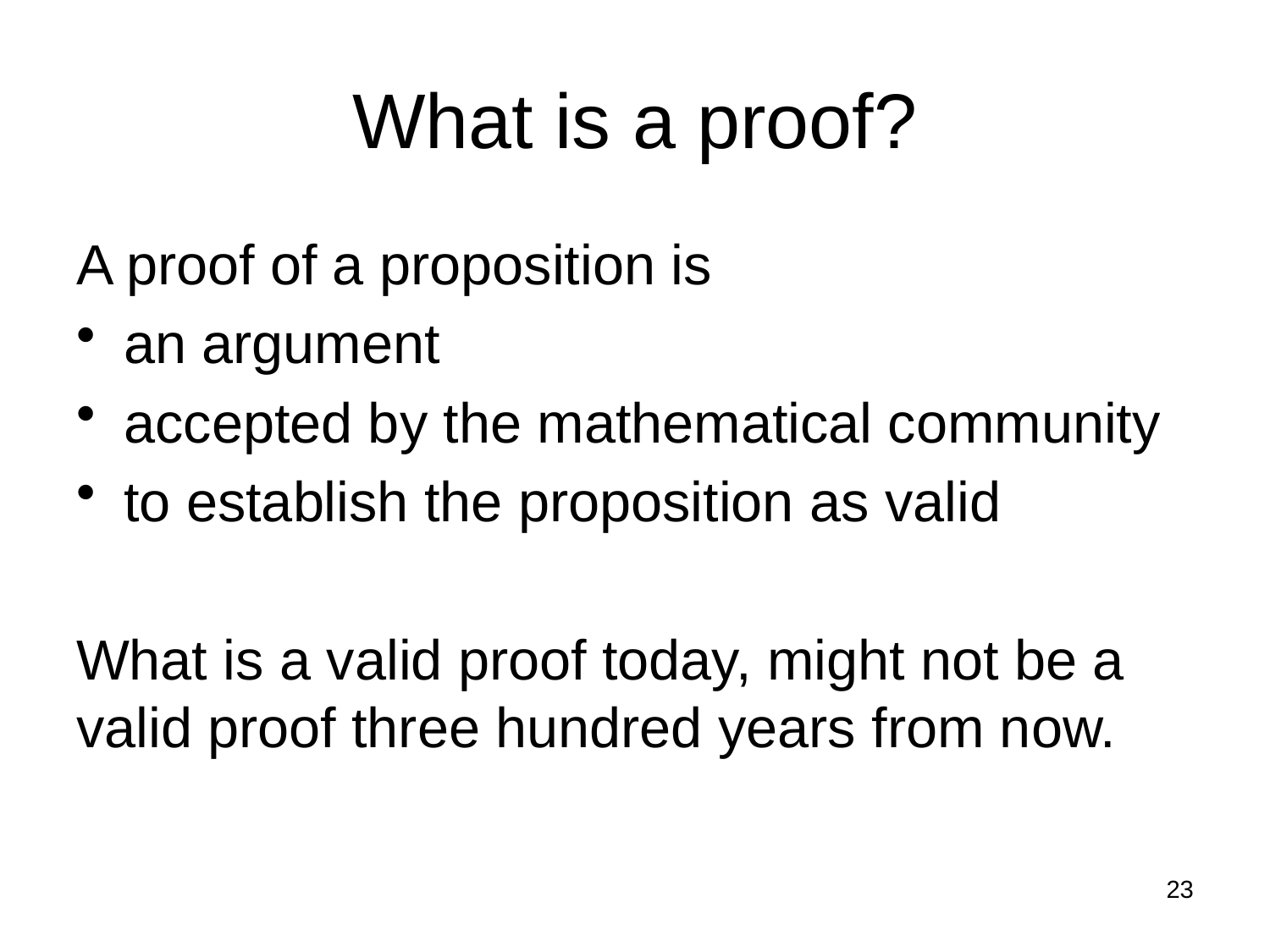

# What is a proof?
A proof of a proposition is
an argument
accepted by the mathematical community
to establish the proposition as valid

What is a valid proof today, might not be a valid proof three hundred years from now.
23